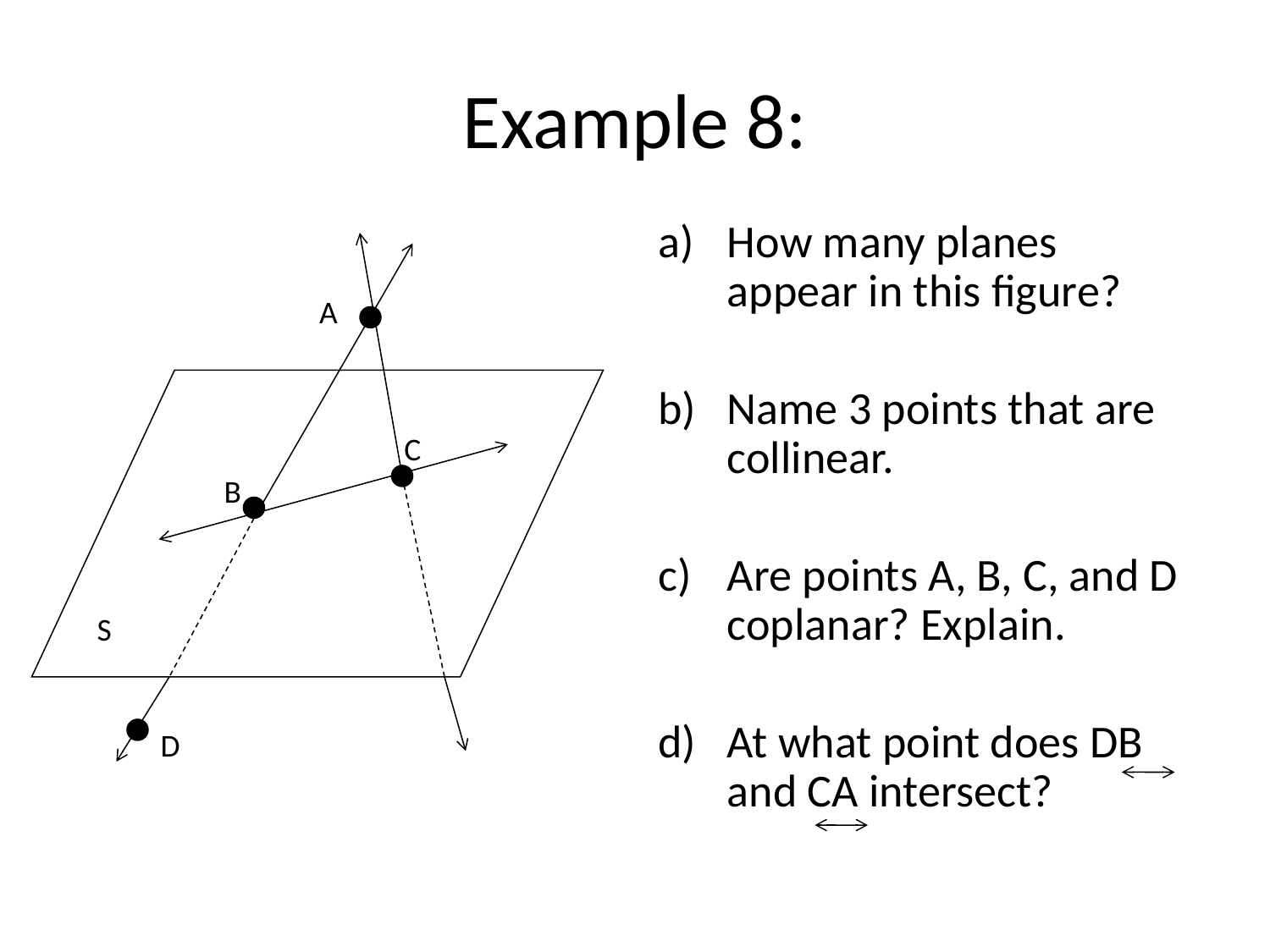

# Example 8:
How many planes appear in this figure?

Name 3 points that are collinear.

Are points A, B, C, and D coplanar? Explain.

At what point does DB and CA intersect?

A

C

B

S

D